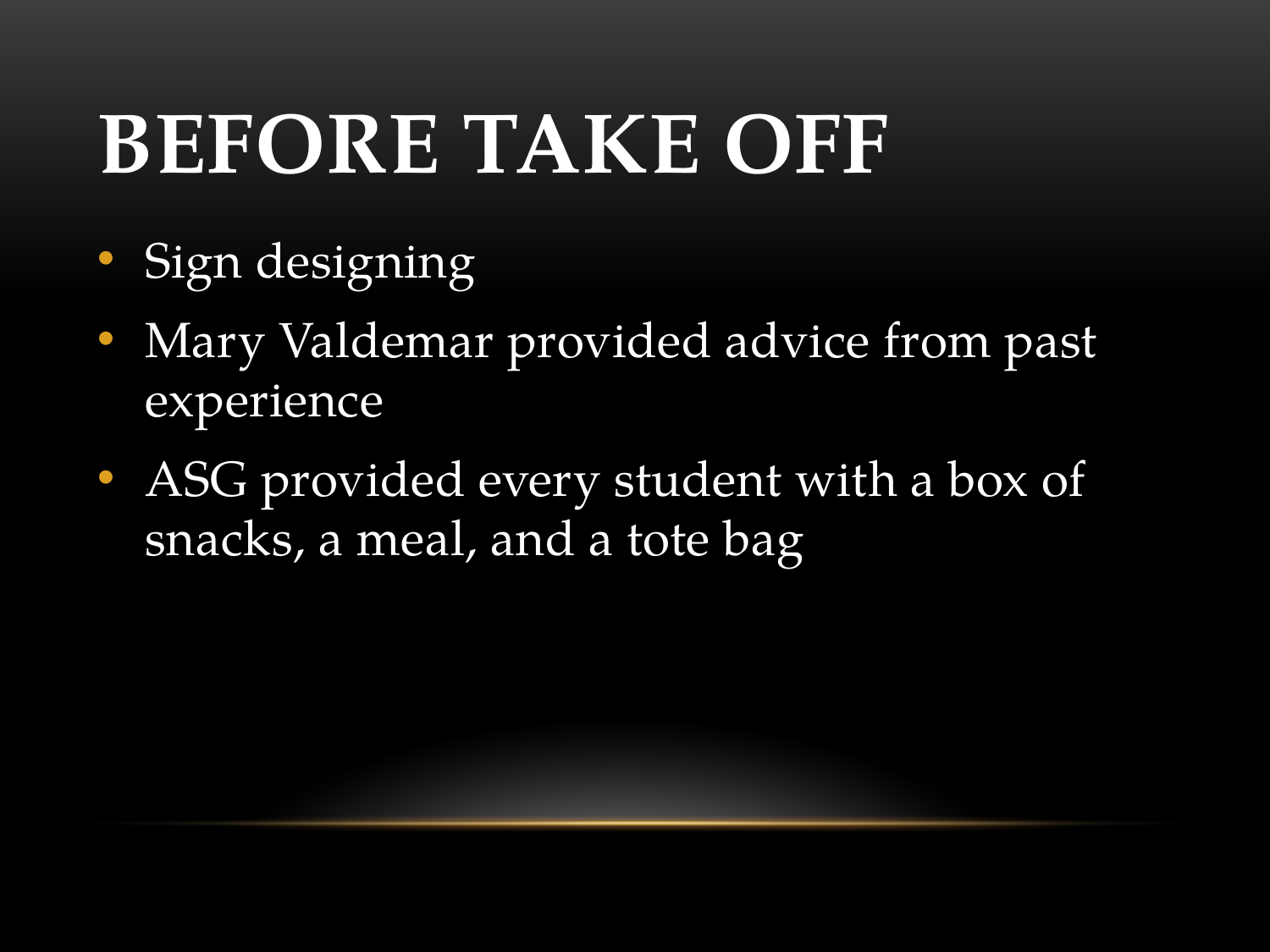

# Before take off
Sign designing
Mary Valdemar provided advice from past experience
ASG provided every student with a box of snacks, a meal, and a tote bag